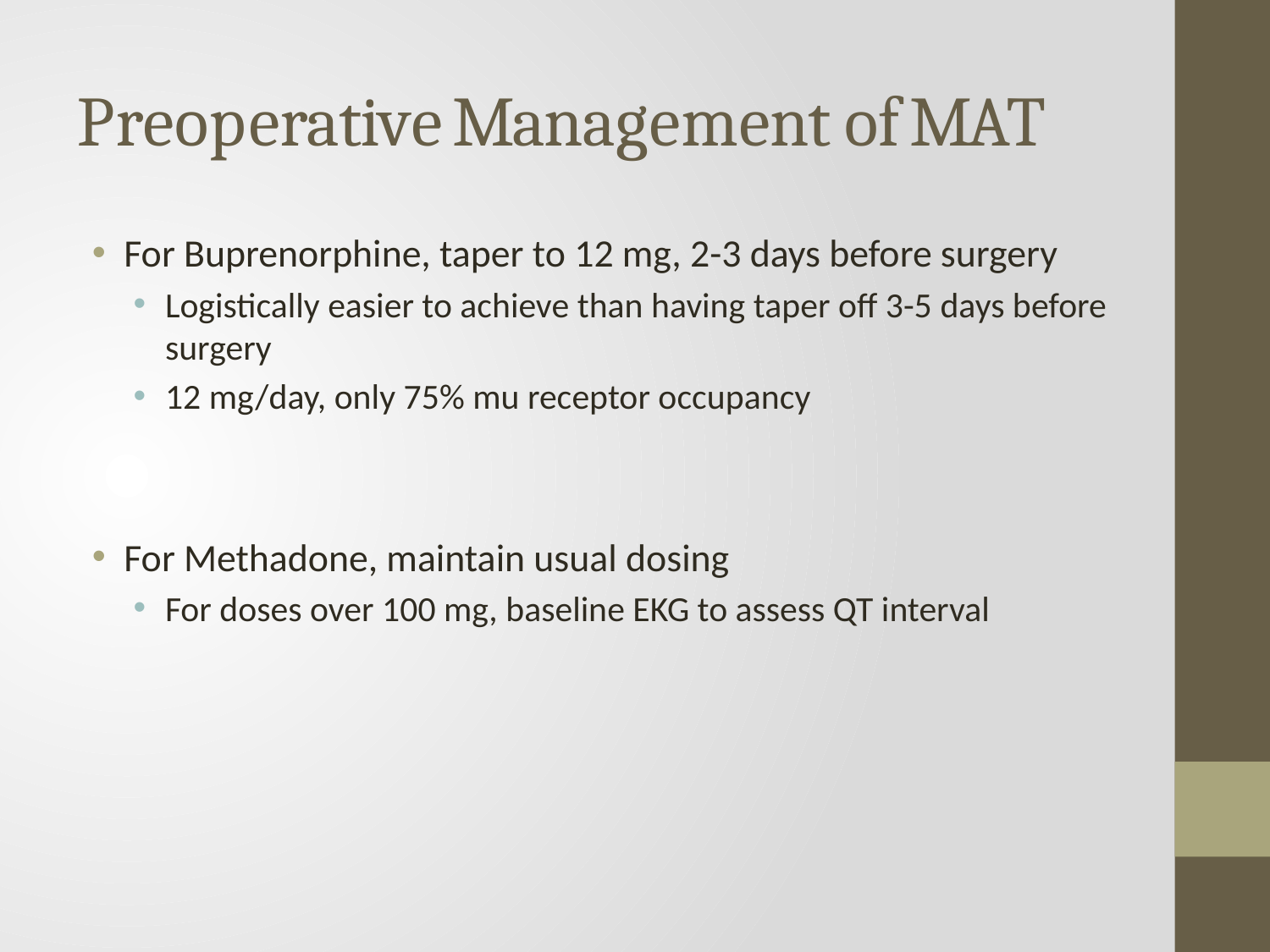

# Preoperative Management of MAT
For Buprenorphine, taper to 12 mg, 2-3 days before surgery
Logistically easier to achieve than having taper off 3-5 days before surgery
12 mg/day, only 75% mu receptor occupancy

For Methadone, maintain usual dosing
For doses over 100 mg, baseline EKG to assess QT interval